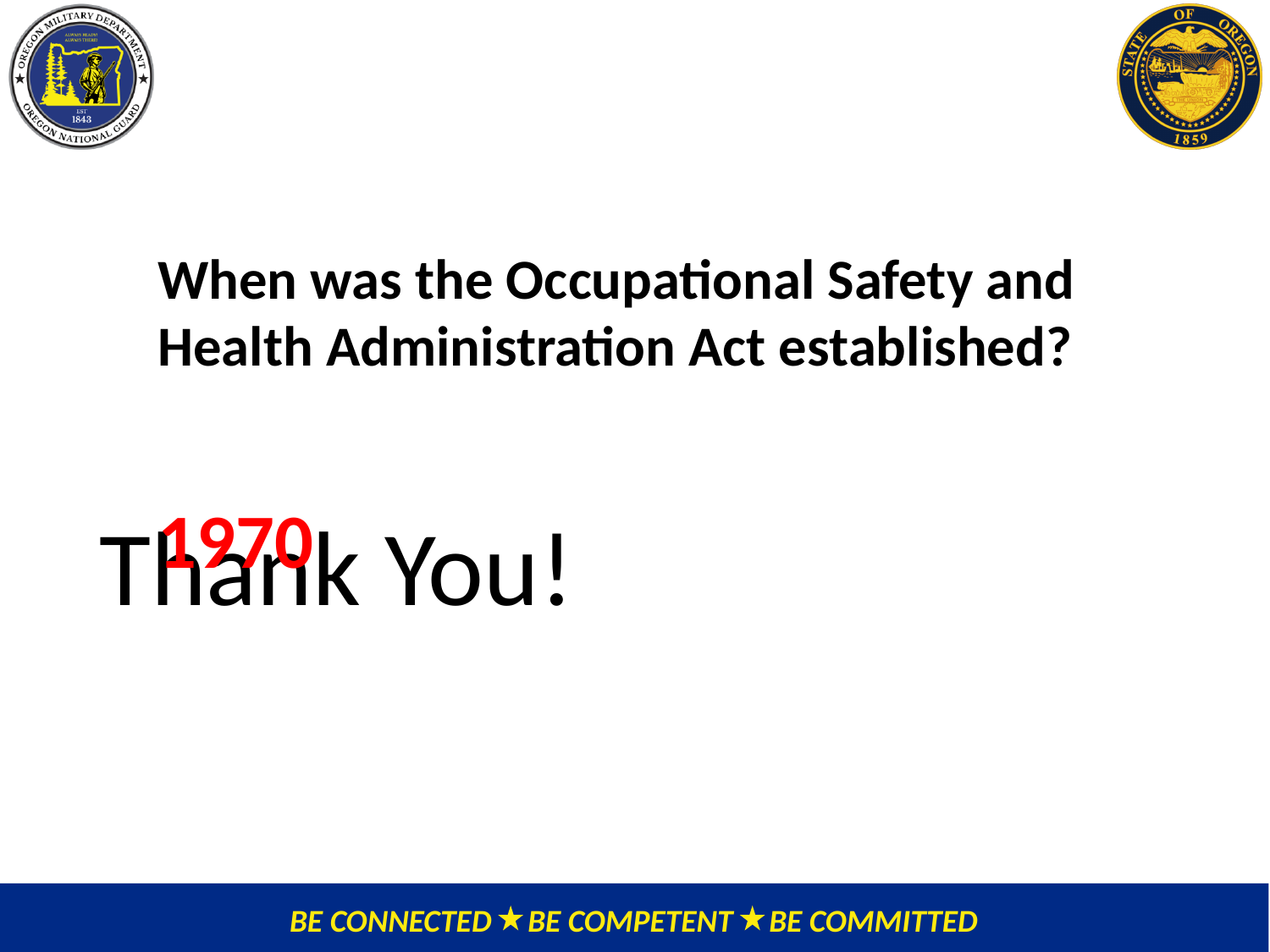

When was the Occupational Safety and Health Administration Act established?
# Thank You!
1970